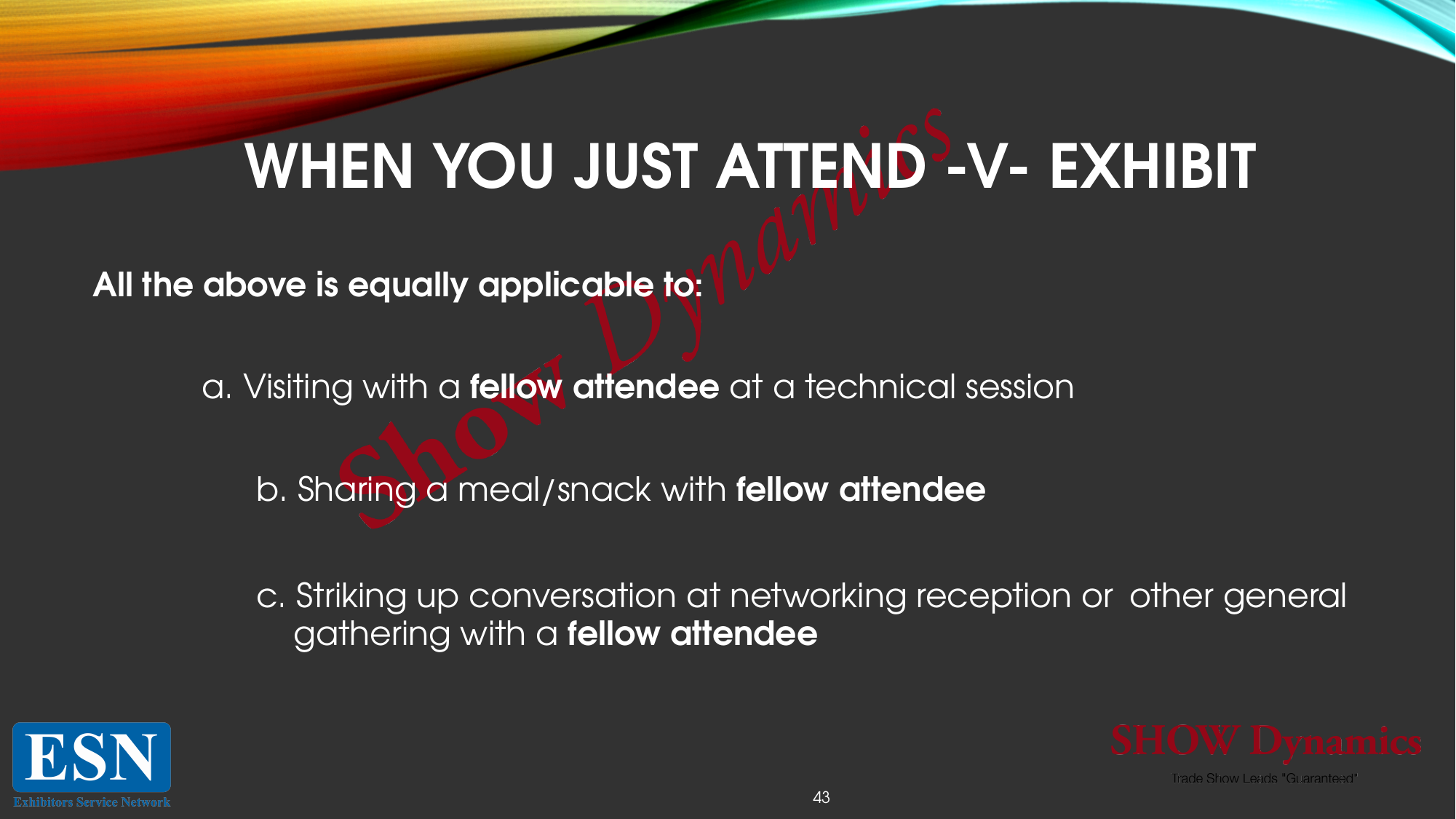

# When You Just ATTEND -v- Exhibit
All the above is equally applicable to:

	a. Visiting with a fellow attendee at a technical session

 	b. Sharing a meal/snack with fellow attendee

	c. Striking up conversation at networking reception or 	other general   	    gathering with a fellow attendee
43